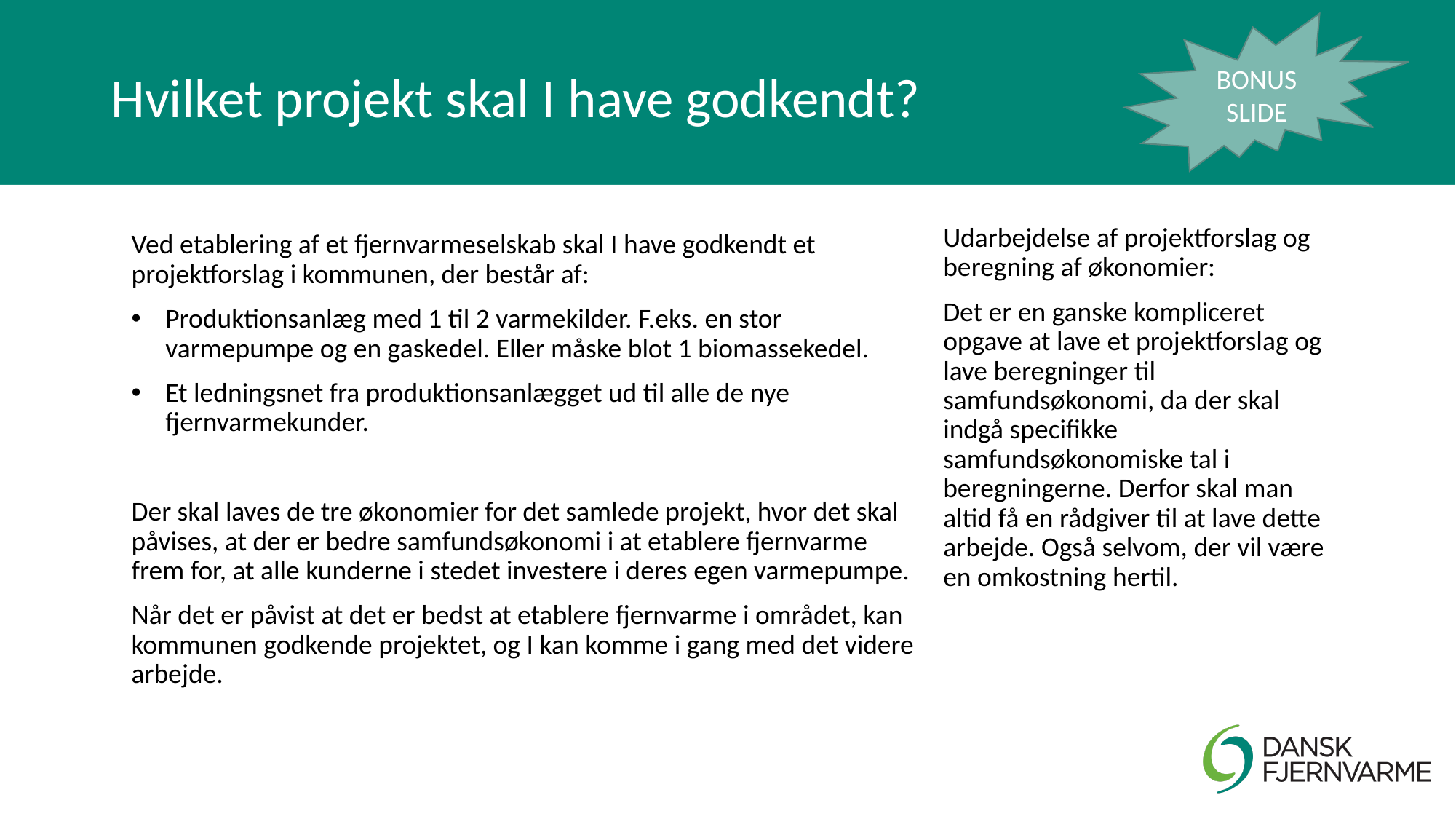

BONUS
SLIDE
# Hvilket projekt skal I have godkendt?
Udarbejdelse af projektforslag og beregning af økonomier:
Det er en ganske kompliceret opgave at lave et projektforslag og lave beregninger til samfundsøkonomi, da der skal indgå specifikke samfundsøkonomiske tal i beregningerne. Derfor skal man altid få en rådgiver til at lave dette arbejde. Også selvom, der vil være en omkostning hertil.
Ved etablering af et fjernvarmeselskab skal I have godkendt et projektforslag i kommunen, der består af:
Produktionsanlæg med 1 til 2 varmekilder. F.eks. en stor varmepumpe og en gaskedel. Eller måske blot 1 biomassekedel.
Et ledningsnet fra produktionsanlægget ud til alle de nye fjernvarmekunder.

Der skal laves de tre økonomier for det samlede projekt, hvor det skal påvises, at der er bedre samfundsøkonomi i at etablere fjernvarme frem for, at alle kunderne i stedet investere i deres egen varmepumpe.
Når det er påvist at det er bedst at etablere fjernvarme i området, kan kommunen godkende projektet, og I kan komme i gang med det videre arbejde.